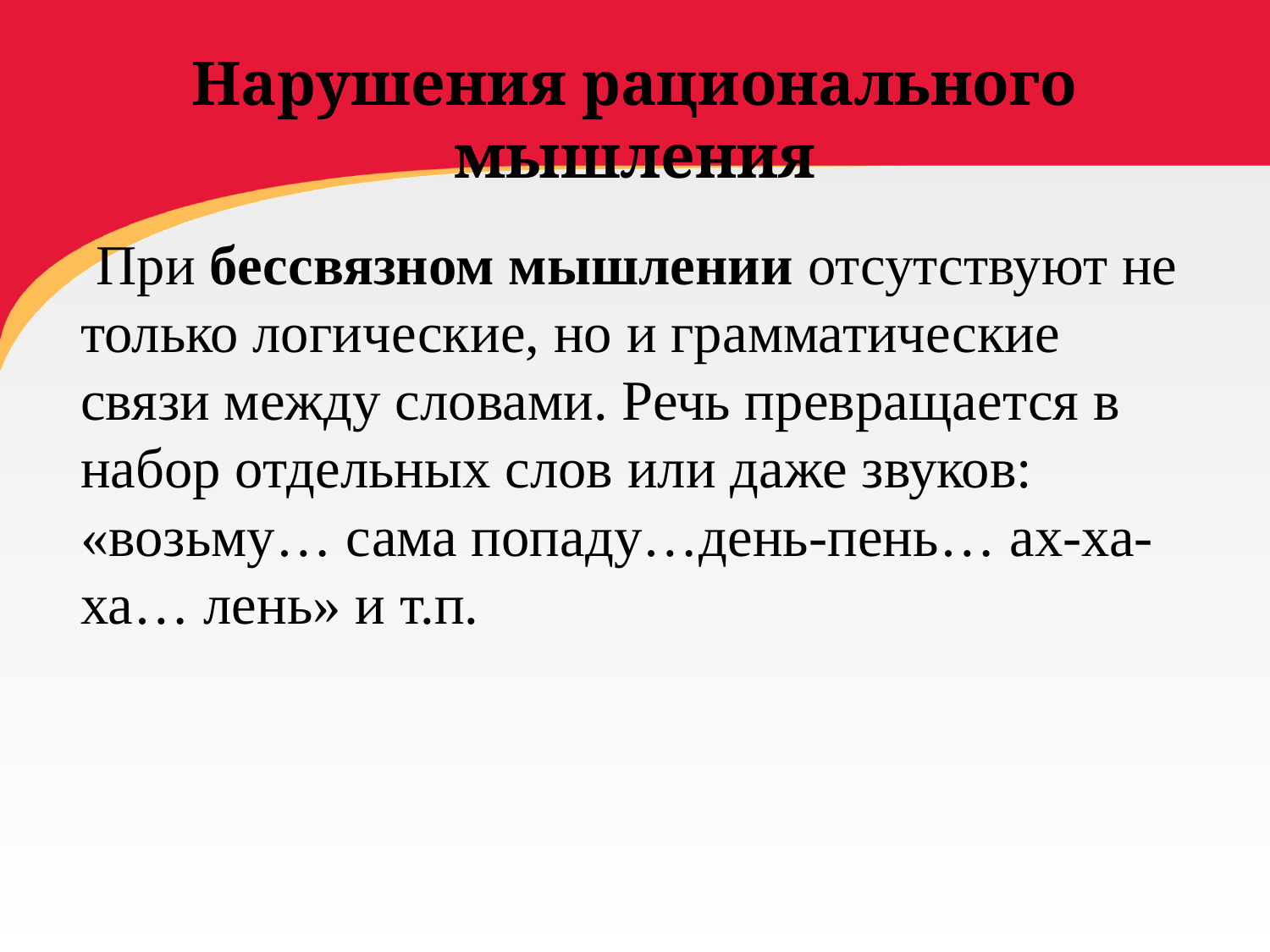

# Нарушения рационального мышления
 При бессвязном мышлении отсутствуют не только логические, но и грамматические связи между словами. Речь превращается в набор отдельных слов или даже звуков: «возьму… сама попаду…день-пень… ах-ха-ха… лень» и т.п.